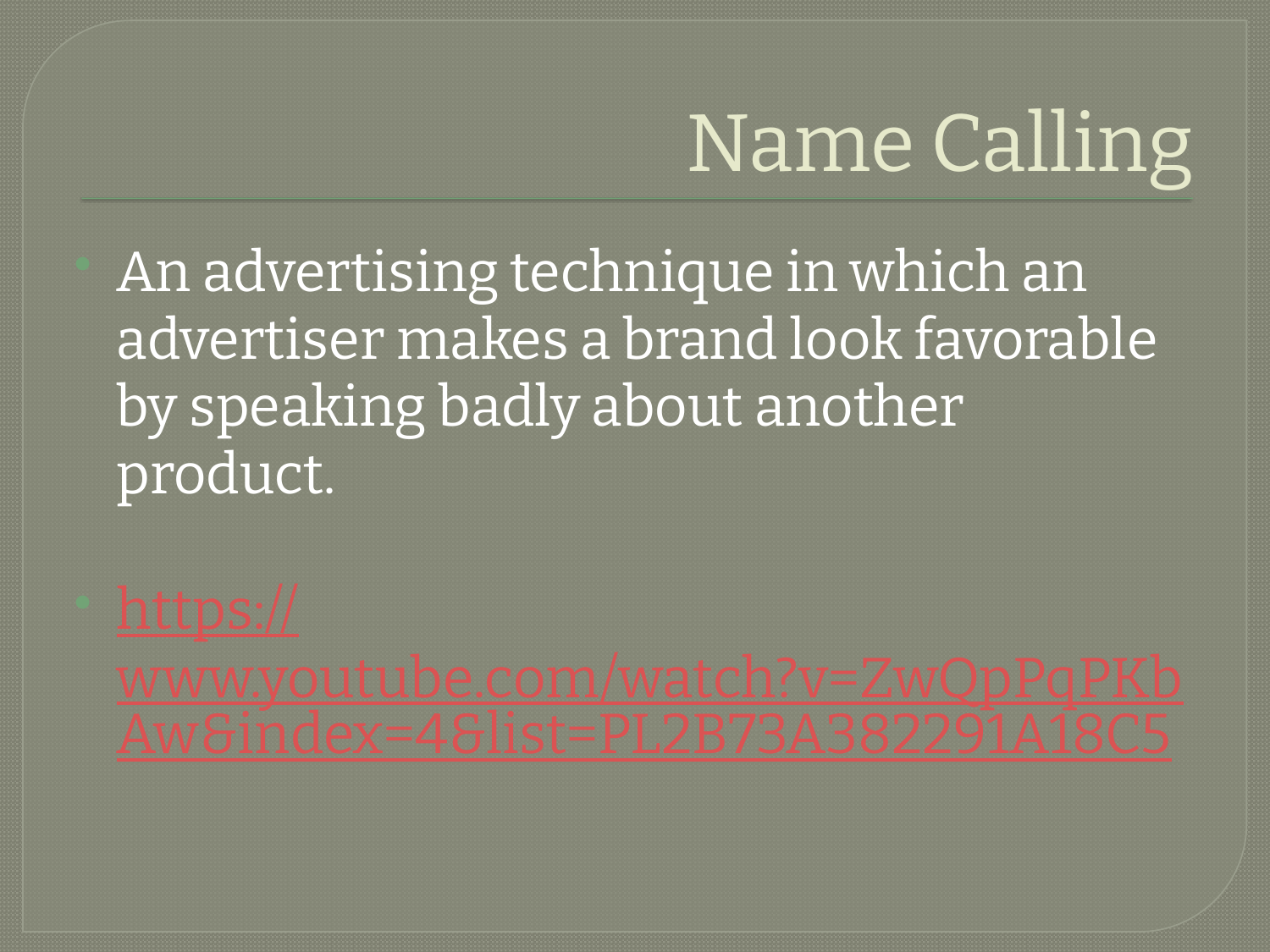

# Name Calling
An advertising technique in which an advertiser makes a brand look favorable by speaking badly about another product.

https://www.youtube.com/watch?v=ZwQpPqPKbAw&index=4&list=PL2B73A382291A18C5